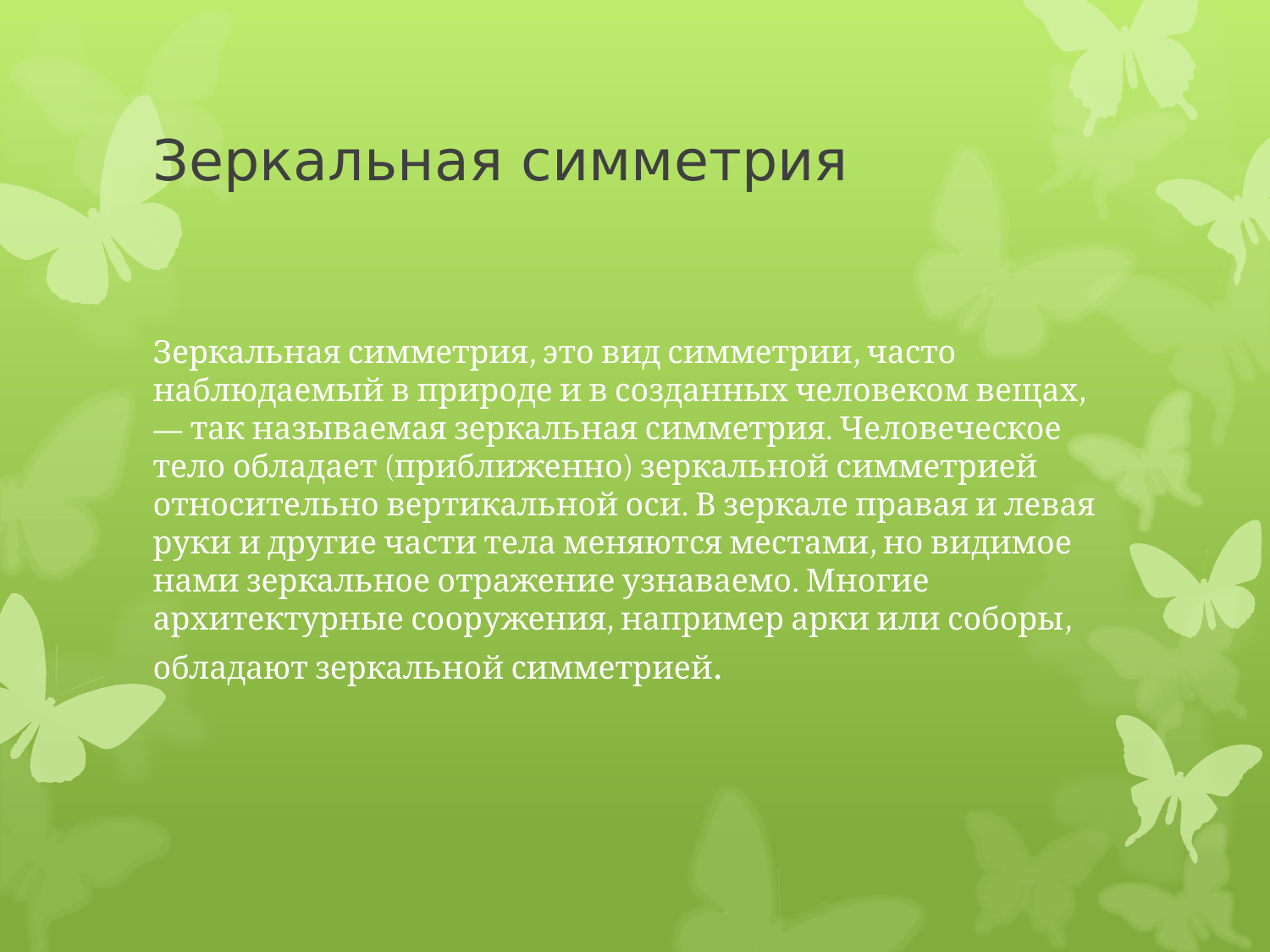

# Зеркальная симметрия
Зеркальная симметрия, это вид симметрии, часто наблюдаемый в природе и в созданных человеком вещах, — так называемая зеркальная симметрия. Человеческое тело обладает (приближенно) зеркальной симметрией относительно вертикальной оси. В зеркале правая и левая руки и другие части тела меняются местами, но видимое нами зеркальное отражение узнаваемо. Многие архитектурные сооружения, например арки или соборы, обладают зеркальной симметрией.